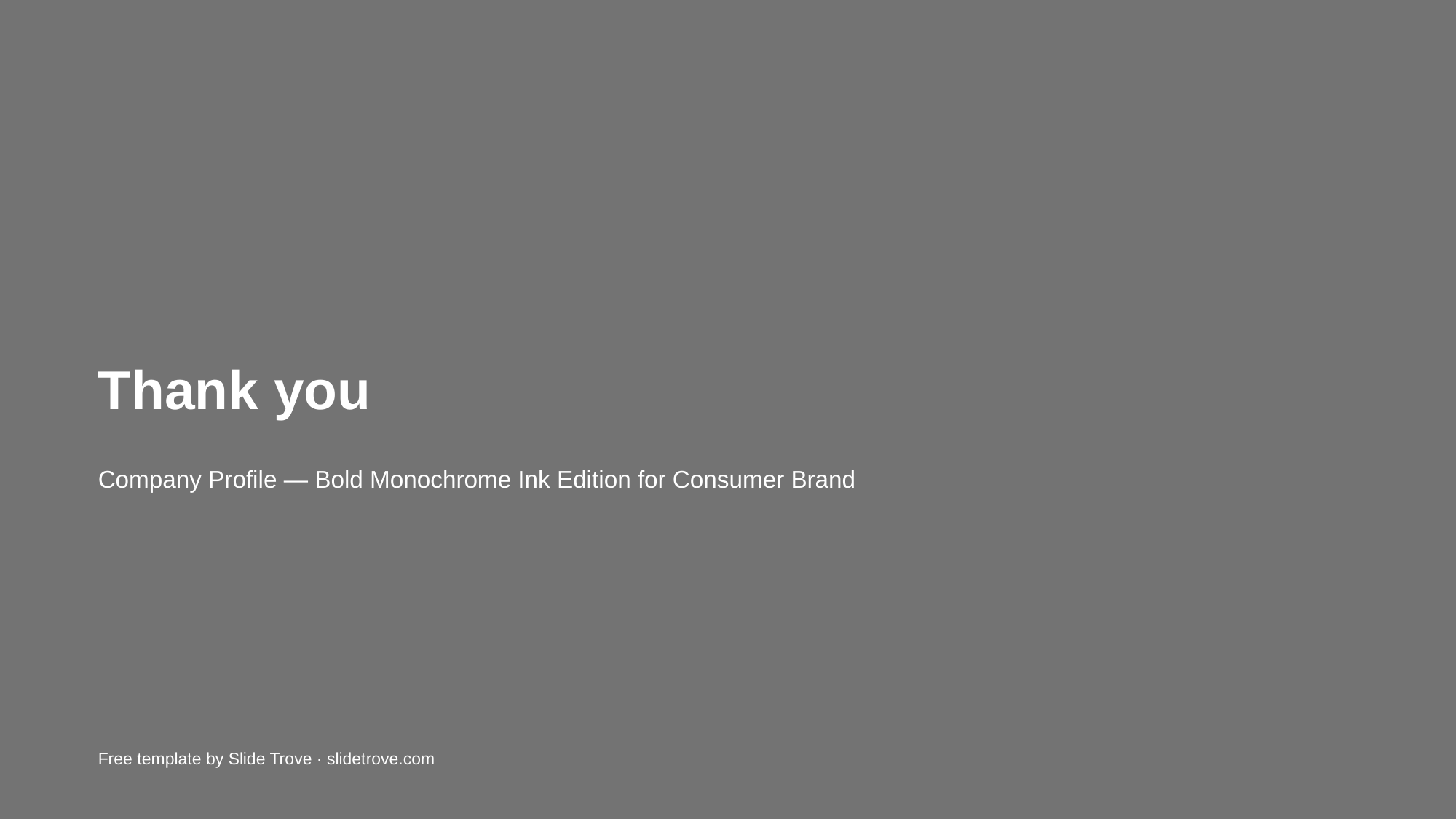

Thank you
Company Profile — Bold Monochrome Ink Edition for Consumer Brand
Free template by Slide Trove · slidetrove.com